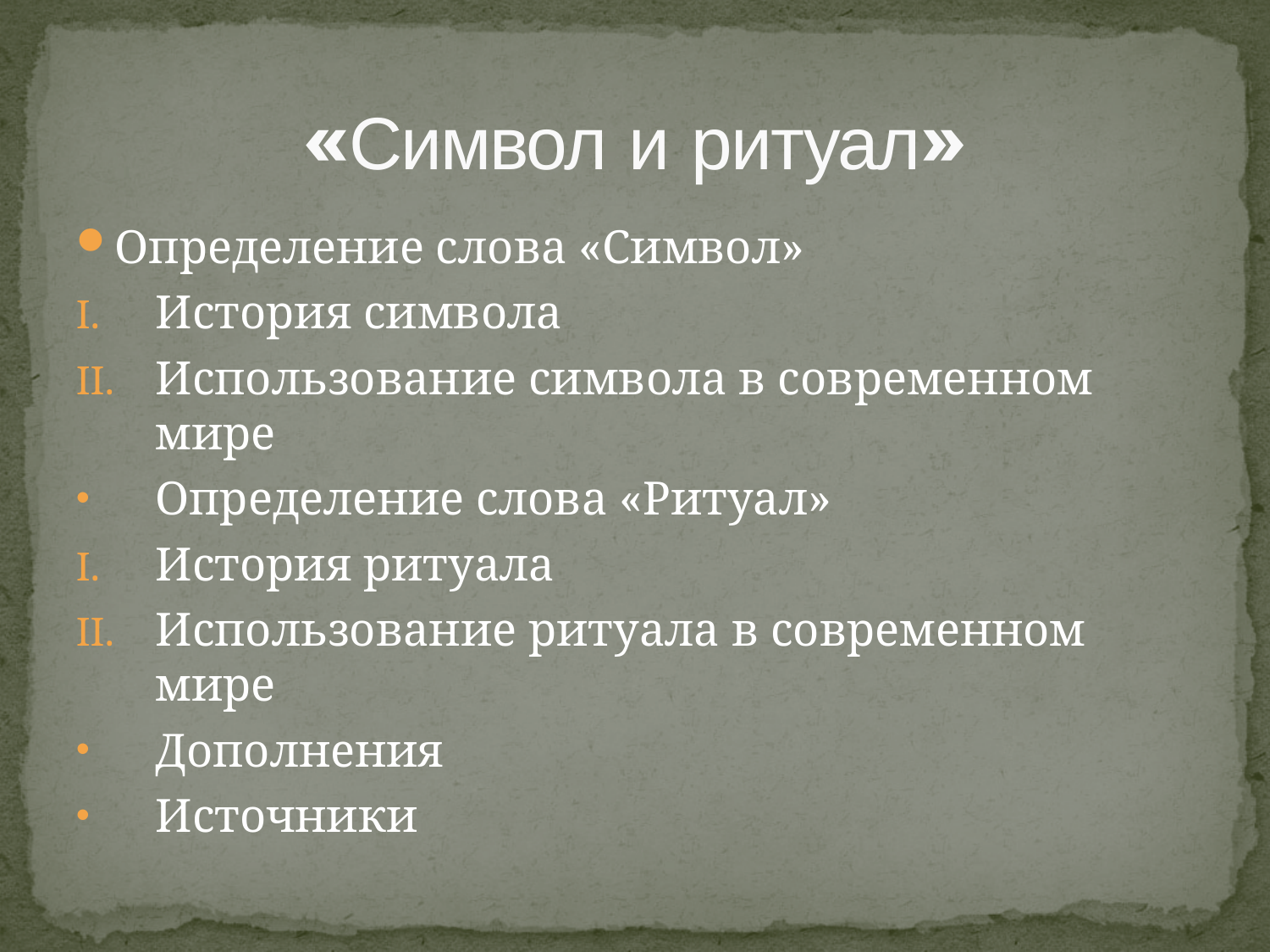

# «Символ и ритуал»
Определение слова «Символ»
История символа
Использование символа в современном мире
Определение слова «Ритуал»
История ритуала
Использование ритуала в современном мире
Дополнения
Источники